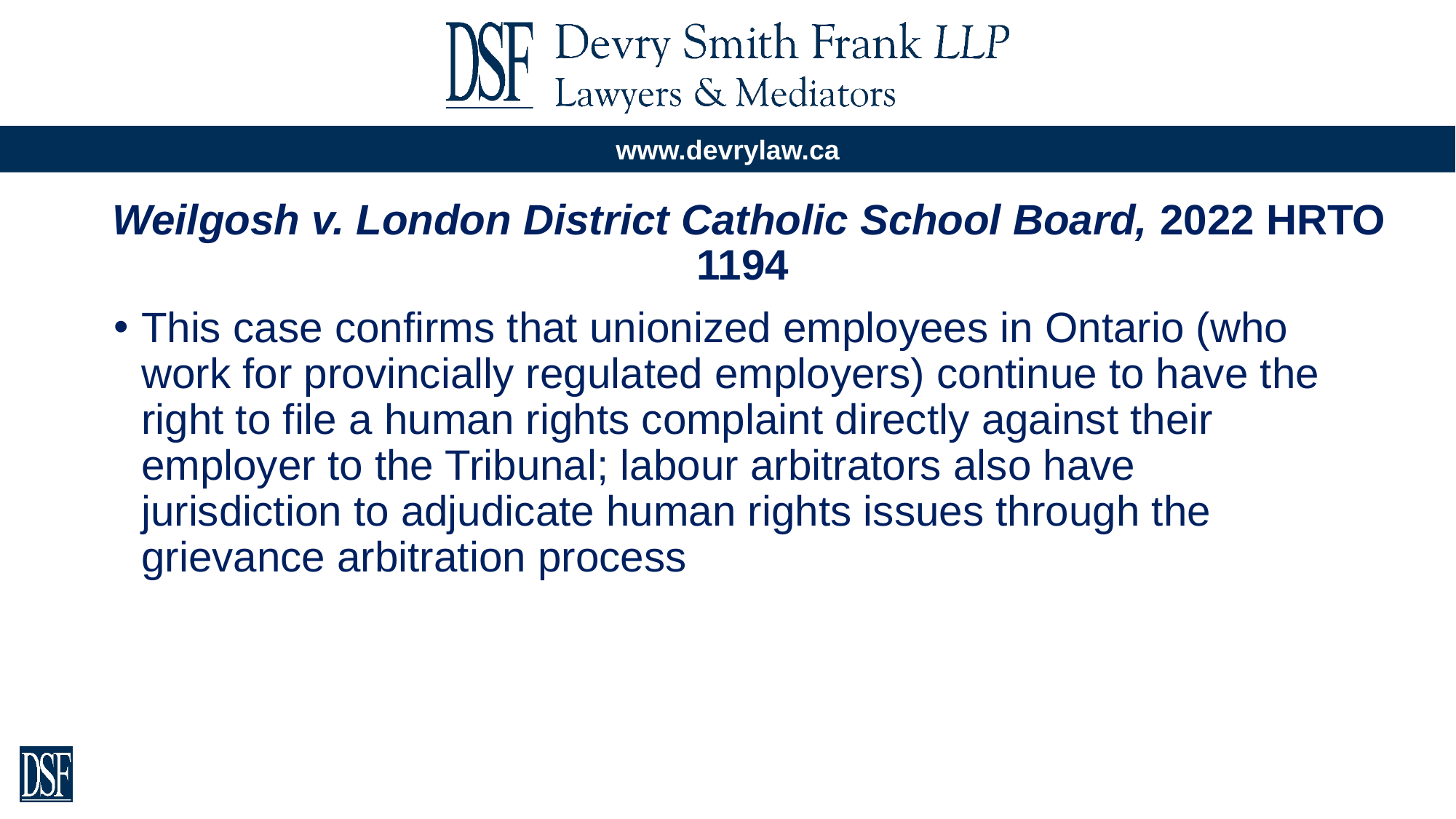

# Weilgosh v. London District Catholic School Board, 2022 HRTO 1194
This case confirms that unionized employees in Ontario (who work for provincially regulated employers) continue to have the right to file a human rights complaint directly against their employer to the Tribunal; labour arbitrators also have jurisdiction to adjudicate human rights issues through the grievance arbitration process